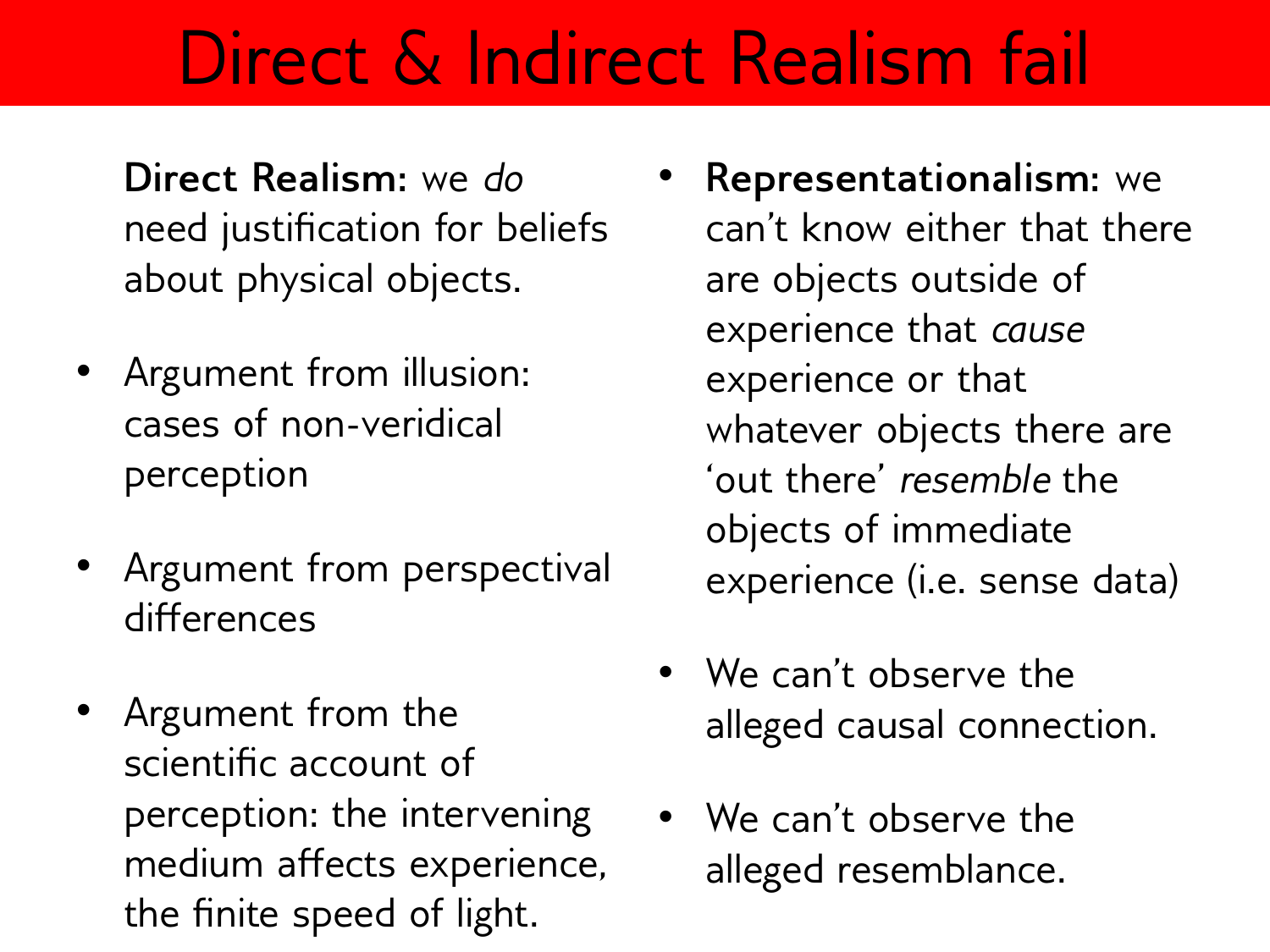

# Direct & Indirect Realism fail
	Direct Realism: we do need justification for beliefs about physical objects.
Argument from illusion: cases of non-veridical perception
Argument from perspectival differences
Argument from the scientific account of perception: the intervening medium affects experience, the finite speed of light.

Representationalism: we can’t know either that there are objects outside of experience that cause experience or that whatever objects there are ‘out there’ resemble the objects of immediate experience (i.e. sense data)
We can’t observe the alleged causal connection.
We can’t observe the alleged resemblance.